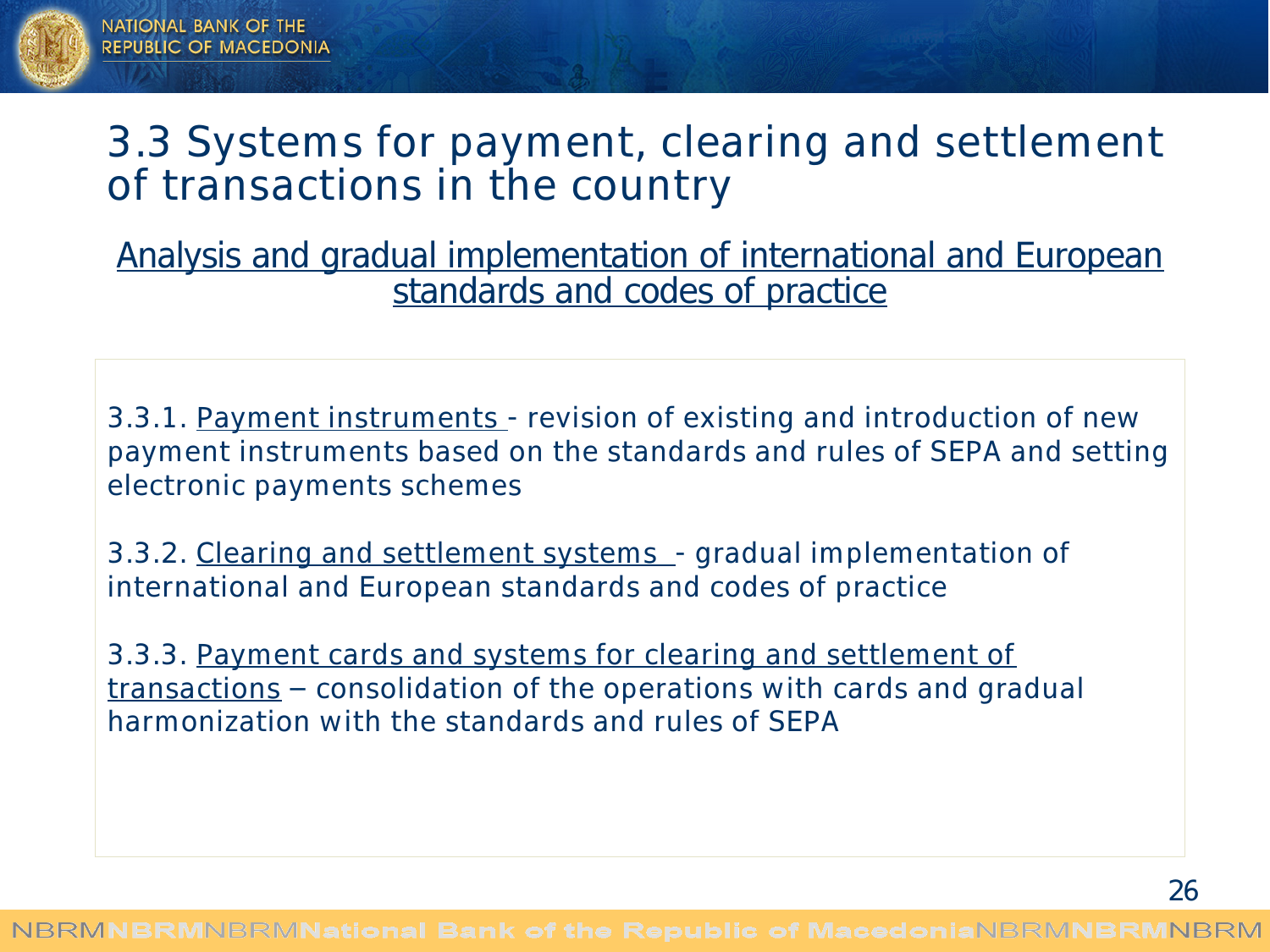

3.3 Systems for payment, clearing and settlement of transactions in the country

Analysis and gradual implementation of international and European standards and codes of practice

3.3.1. Payment instruments - revision of existing and introduction of new payment instruments based on the standards and rules of SEPA and setting electronic payments schemes
3.3.2. Clearing and settlement systems  - gradual implementation of international and European standards and codes of practice
3.3.3. Payment cards and systems for clearing and settlement of transactions – consolidation of the operations with cards and gradual harmonization with the standards and rules of SEPA

26